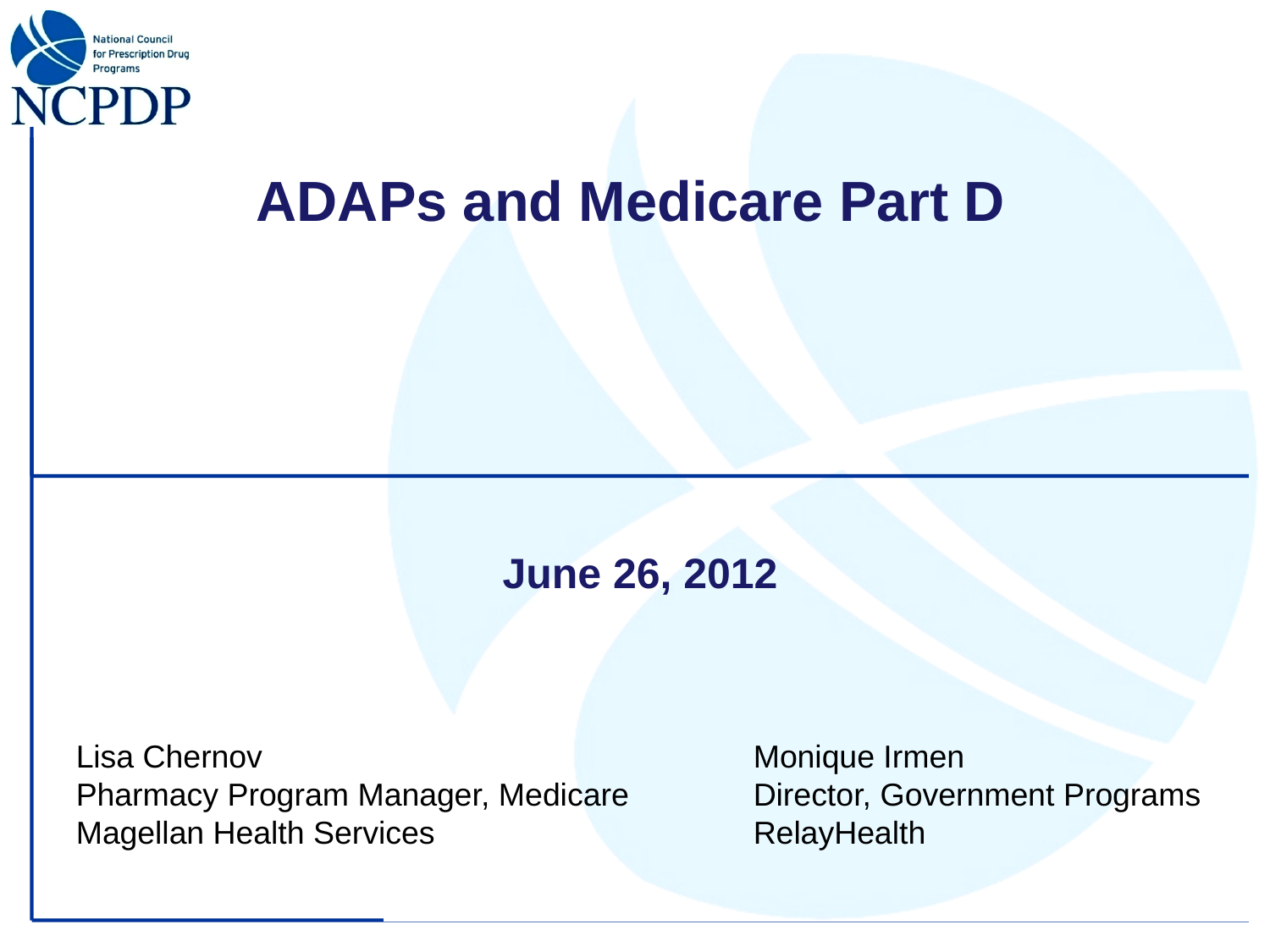

ADAPs and Medicare Part D

# June 26, 2012
Lisa Chernov
Pharmacy Program Manager, Medicare
Magellan Health Services
Monique Irmen
Director, Government Programs
RelayHealth